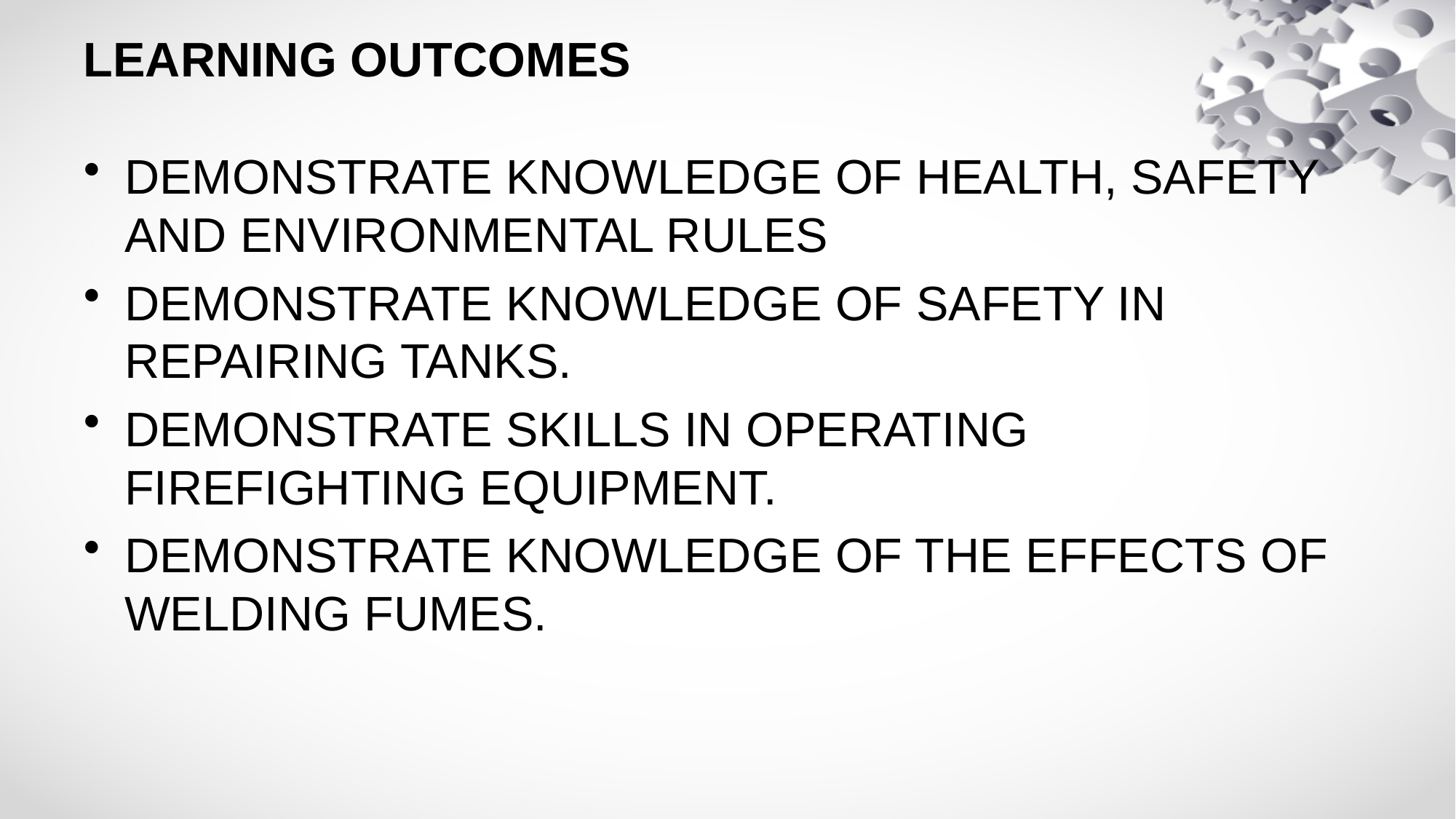

# LEARNING OUTCOMES
DEMONSTRATE KNOWLEDGE OF HEALTH, SAFETY AND ENVIRONMENTAL RULES
DEMONSTRATE KNOWLEDGE OF SAFETY IN REPAIRING TANKS.
DEMONSTRATE SKILLS IN OPERATING FIREFIGHTING EQUIPMENT.
DEMONSTRATE KNOWLEDGE OF THE EFFECTS OF WELDING FUMES.